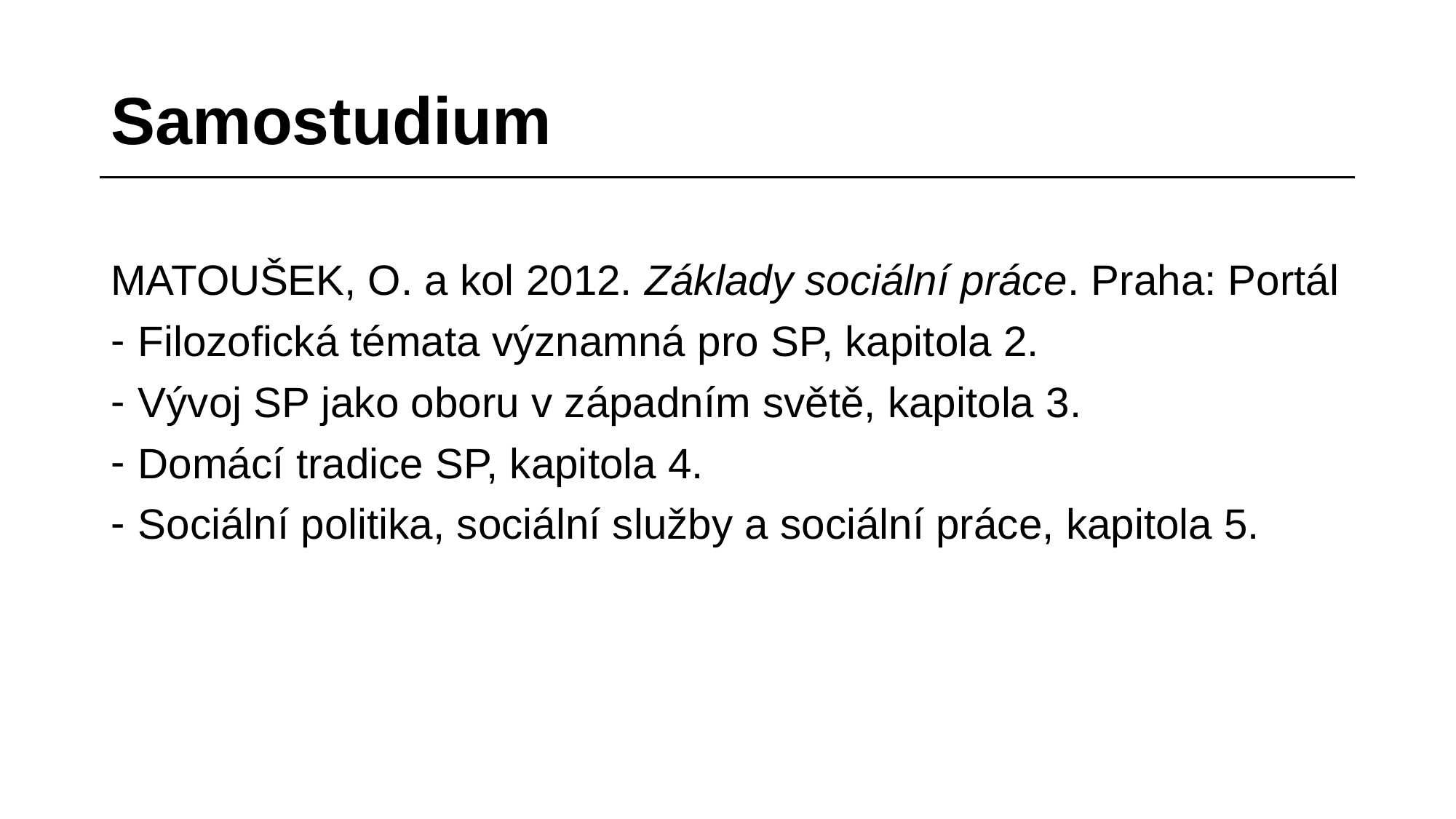

# Samostudium
MATOUŠEK, O. a kol 2012. Základy sociální práce. Praha: Portál
Filozofická témata významná pro SP, kapitola 2.
Vývoj SP jako oboru v západním světě, kapitola 3.
Domácí tradice SP, kapitola 4.
Sociální politika, sociální služby a sociální práce, kapitola 5.